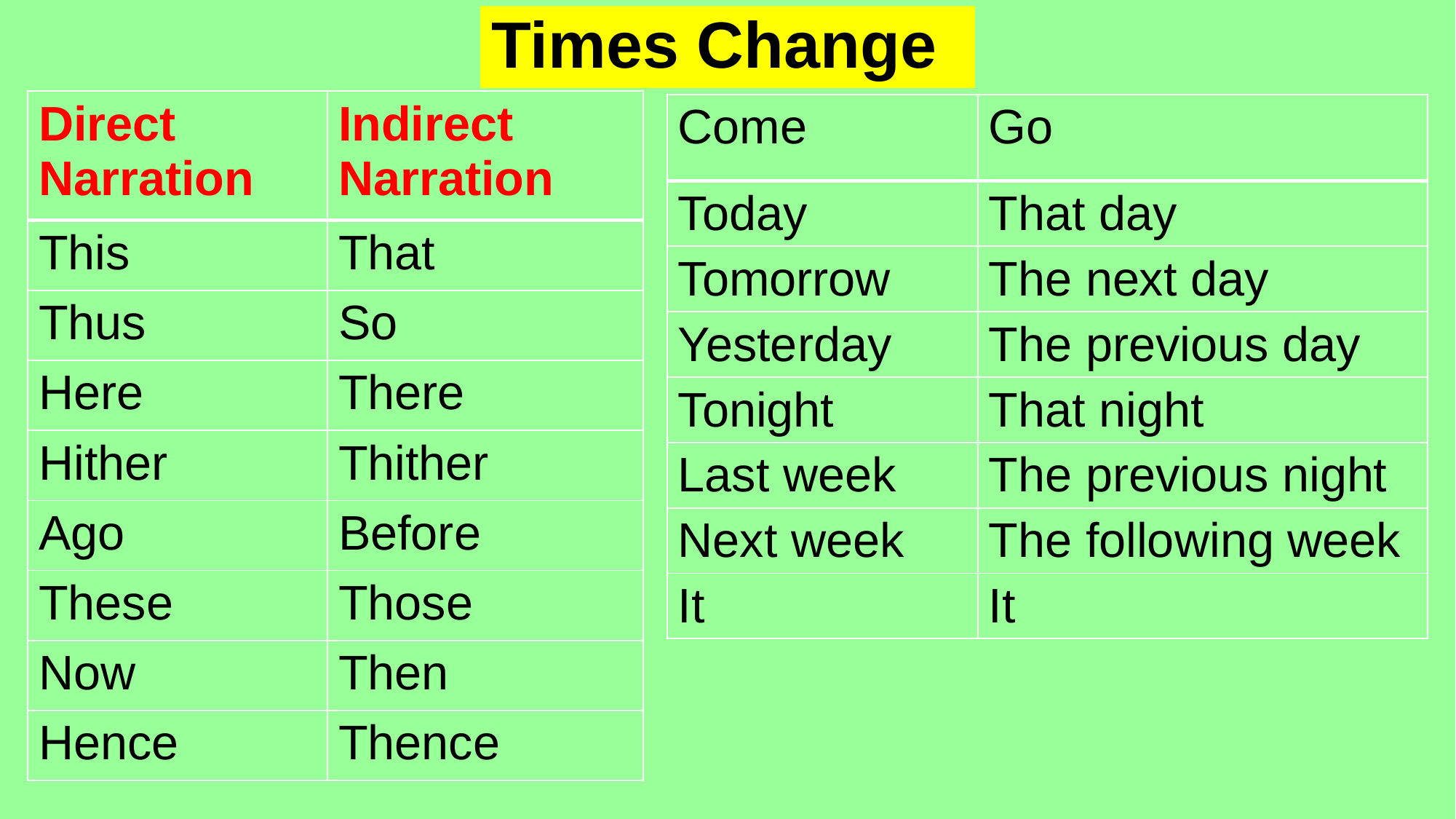

# Times Change
| Direct Narration | Indirect Narration |
| --- | --- |
| This | That |
| Thus | So |
| Here | There |
| Hither | Thither |
| Ago | Before |
| These | Those |
| Now | Then |
| Hence | Thence |
| Come | Go |
| --- | --- |
| Today | That day |
| Tomorrow | The next day |
| Yesterday | The previous day |
| Tonight | That night |
| Last week | The previous night |
| Next week | The following week |
| It | It |